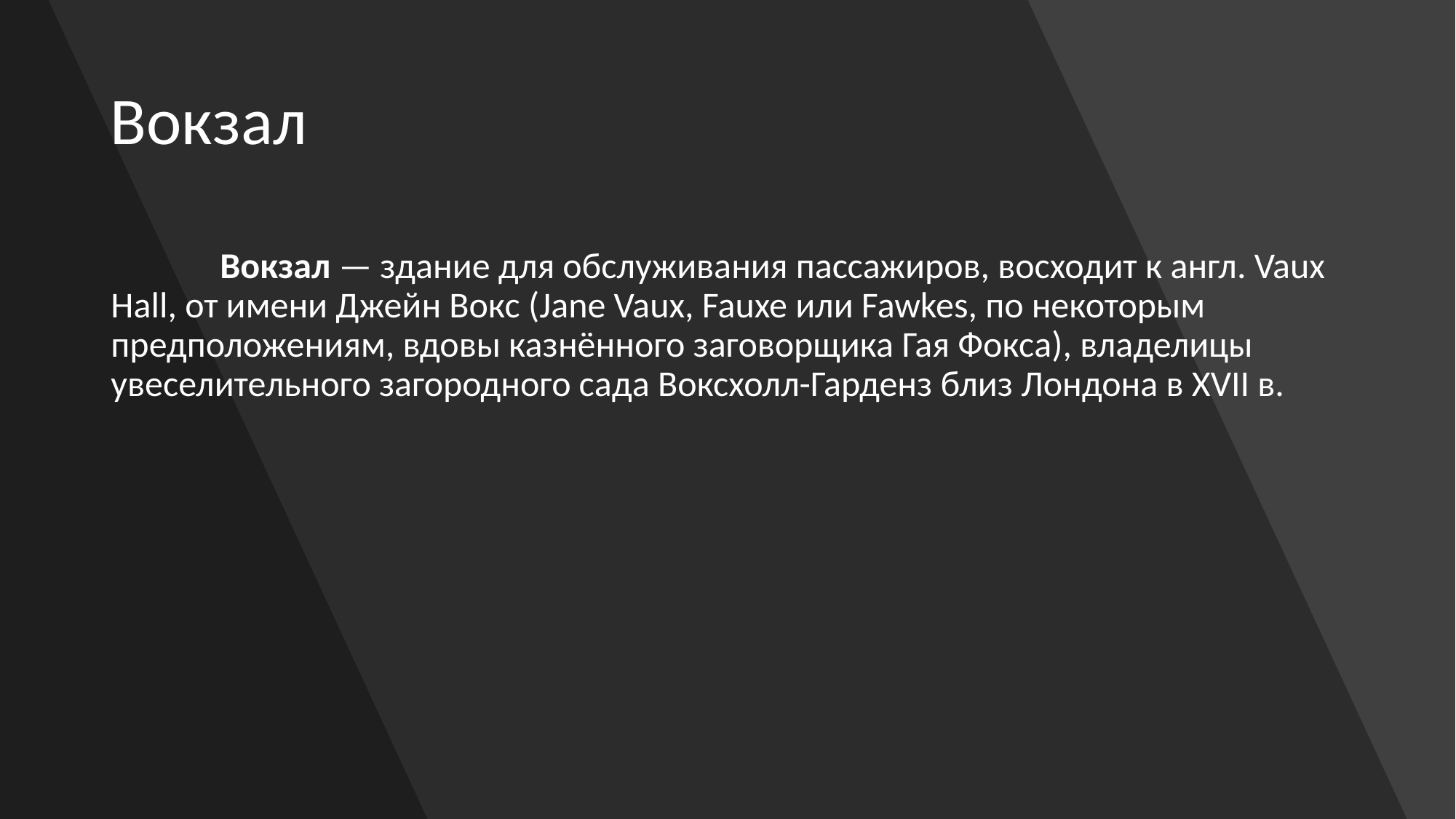

# Вокзал
	Вокзал — здание для обслуживания пассажиров, восходит к англ. Vaux Hall, от имени Джейн Вокс (Jane Vaux, Fauxe или Fawkes, по некоторым предположениям, вдовы казнённого заговорщика Гая Фокса), владелицы увеселительного загородного сада Воксхолл-Гарденз близ Лондона в XVII в.